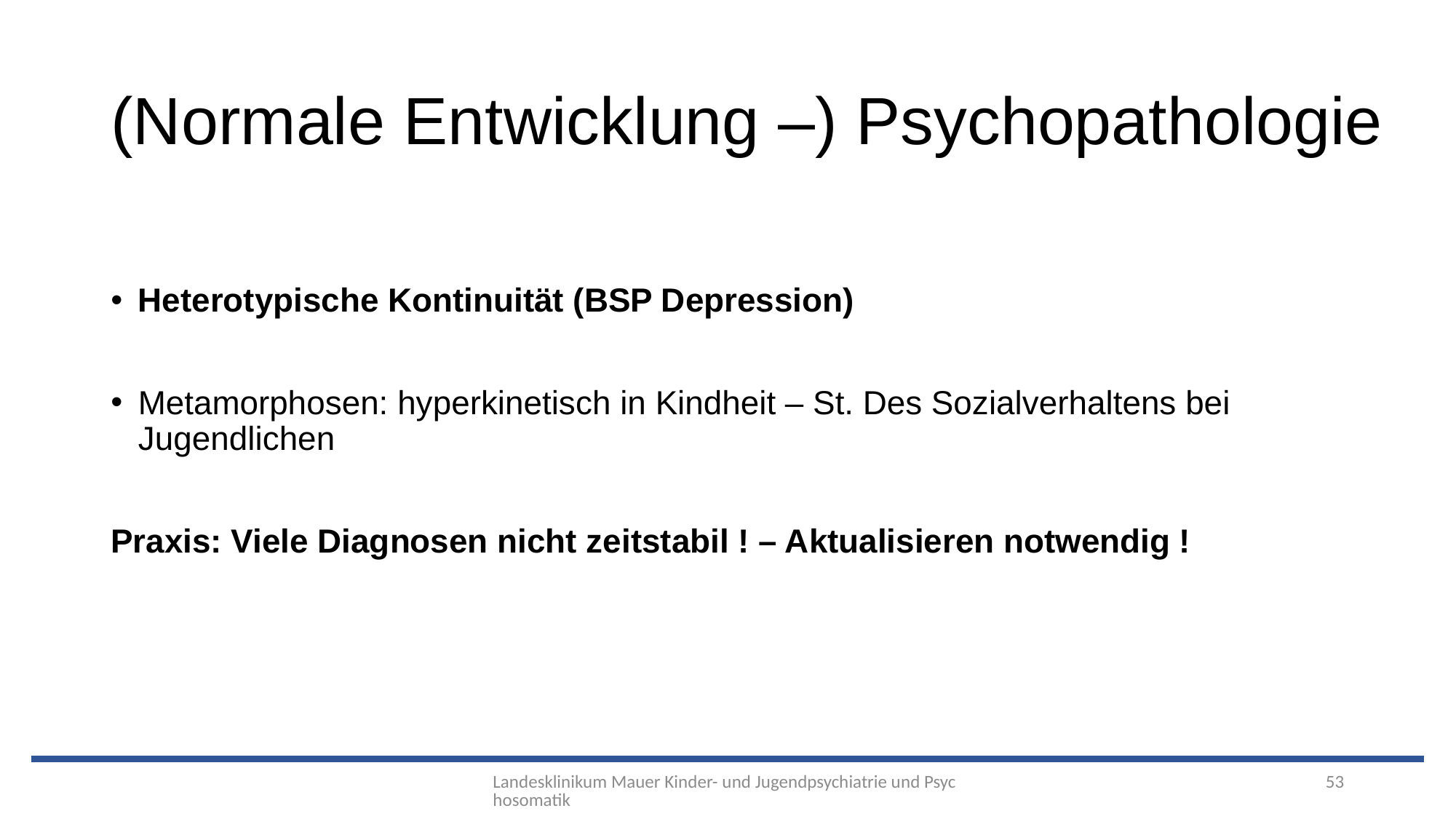

# (Normale Entwicklung –) Psychopathologie
Heterotypische Kontinuität (BSP Depression)

Metamorphosen: hyperkinetisch in Kindheit – St. Des Sozialverhaltens bei Jugendlichen

Praxis: Viele Diagnosen nicht zeitstabil ! – Aktualisieren notwendig !
Landesklinikum Mauer Kinder- und Jugendpsychiatrie und Psychosomatik
53